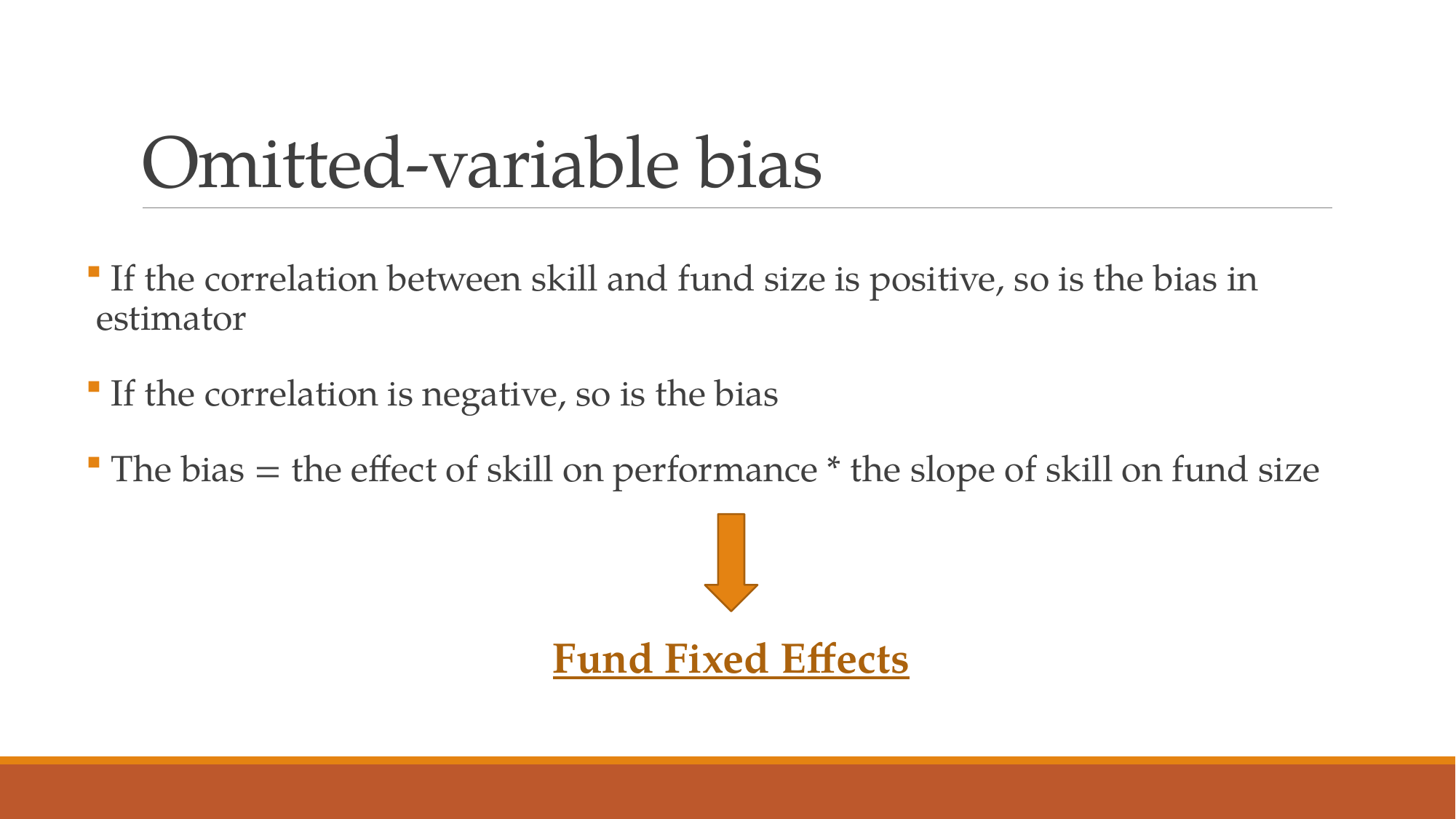

# Omitted-variable bias
 If the correlation between skill and fund size is positive, so is the bias in estimator
 If the correlation is negative, so is the bias
 The bias = the effect of skill on performance * the slope of skill on fund size

Fund Fixed Effects